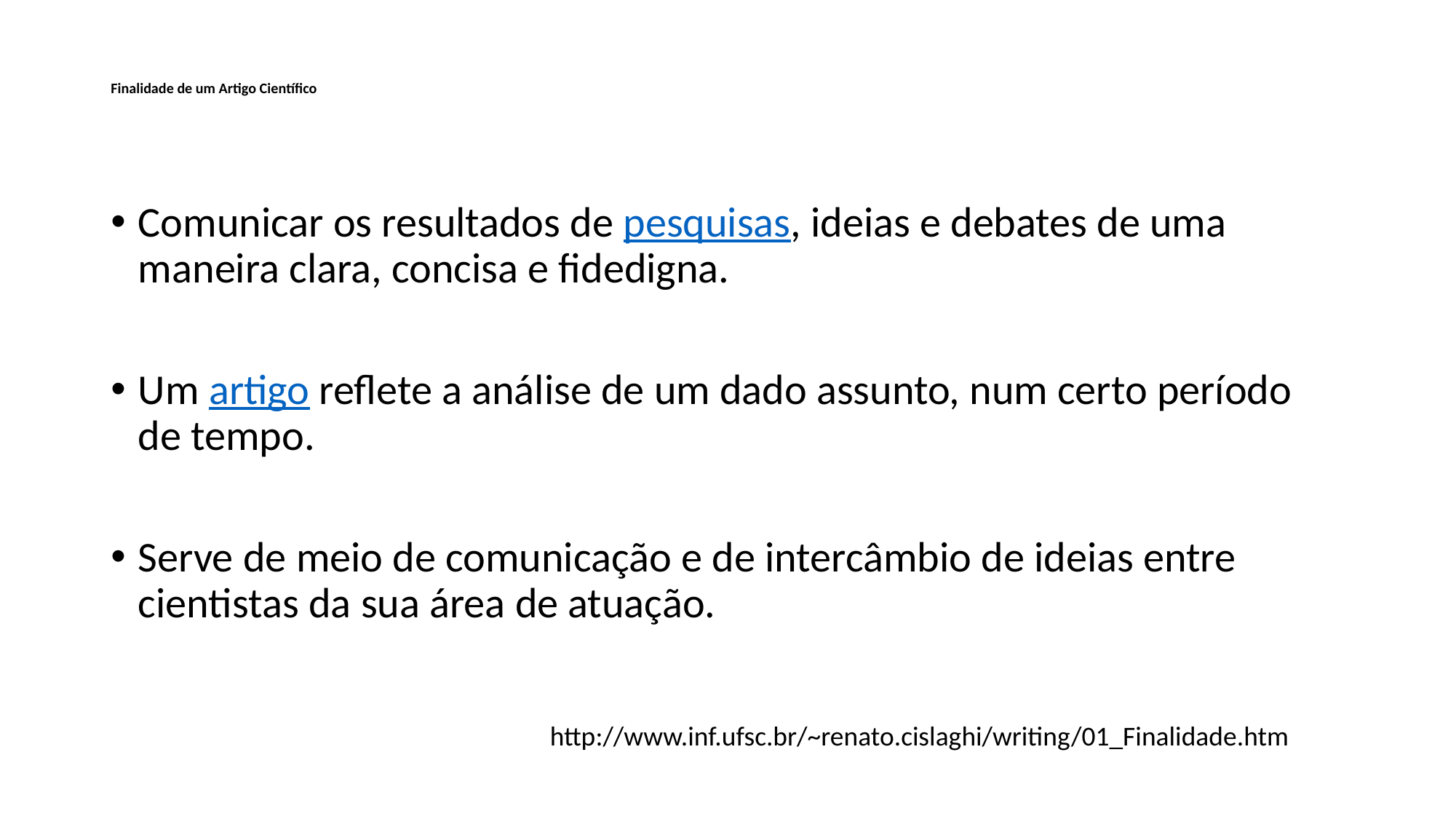

# Finalidade de um Artigo Científico
Comunicar os resultados de pesquisas, ideias e debates de uma maneira clara, concisa e fidedigna.

Um artigo reflete a análise de um dado assunto, num certo período de tempo.

Serve de meio de comunicação e de intercâmbio de ideias entre cientistas da sua área de atuação.

http://www.inf.ufsc.br/~renato.cislaghi/writing/01_Finalidade.htm